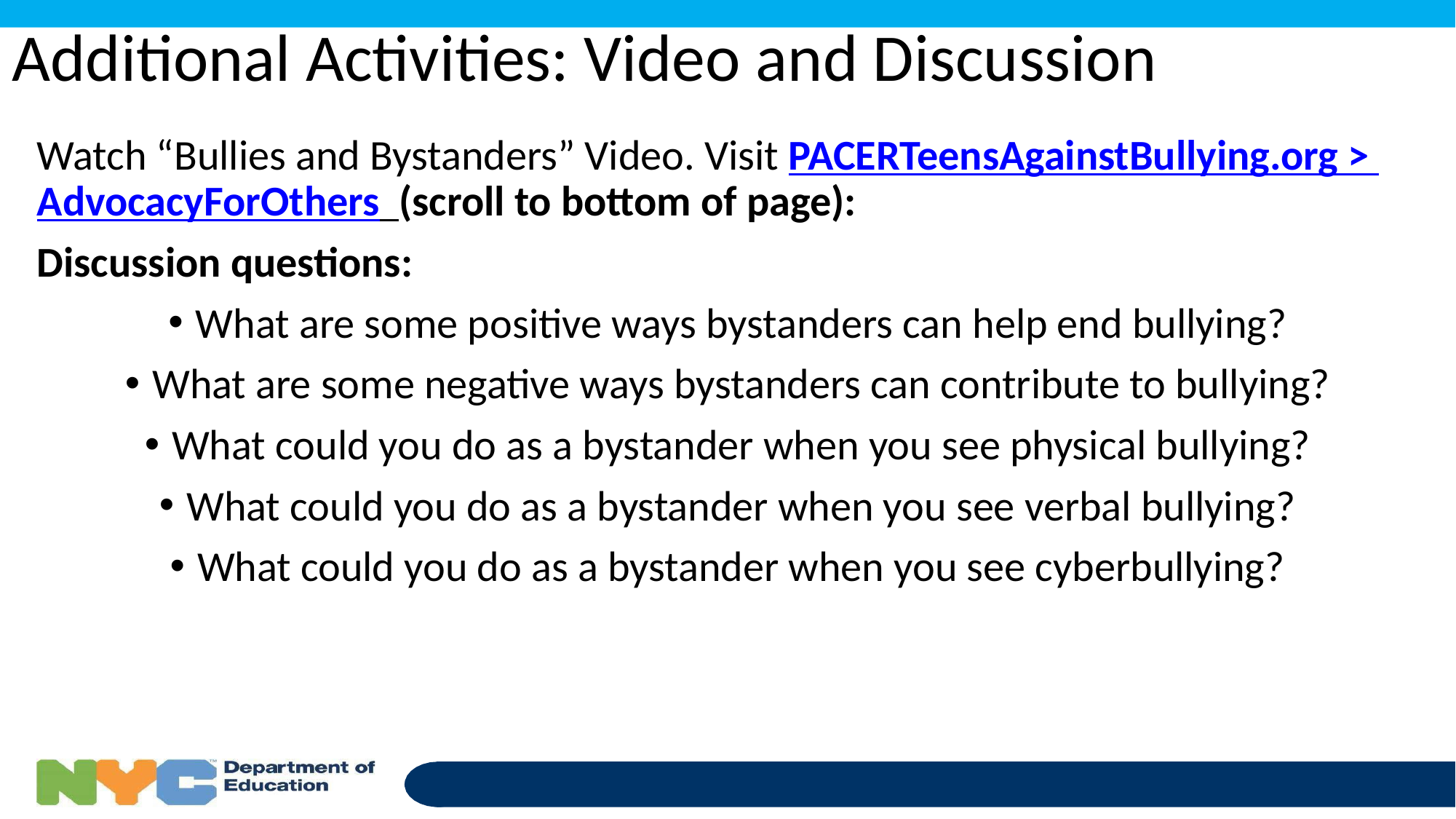

# Additional Activities: Video and Discussion
Watch “Bullies and Bystanders” Video. Visit PACERTeensAgainstBullying.org > AdvocacyForOthers  (scroll to bottom of page):
Discussion questions:
What are some positive ways bystanders can help end bullying?
What are some negative ways bystanders can contribute to bullying?
What could you do as a bystander when you see physical bullying?
What could you do as a bystander when you see verbal bullying?
What could you do as a bystander when you see cyberbullying?